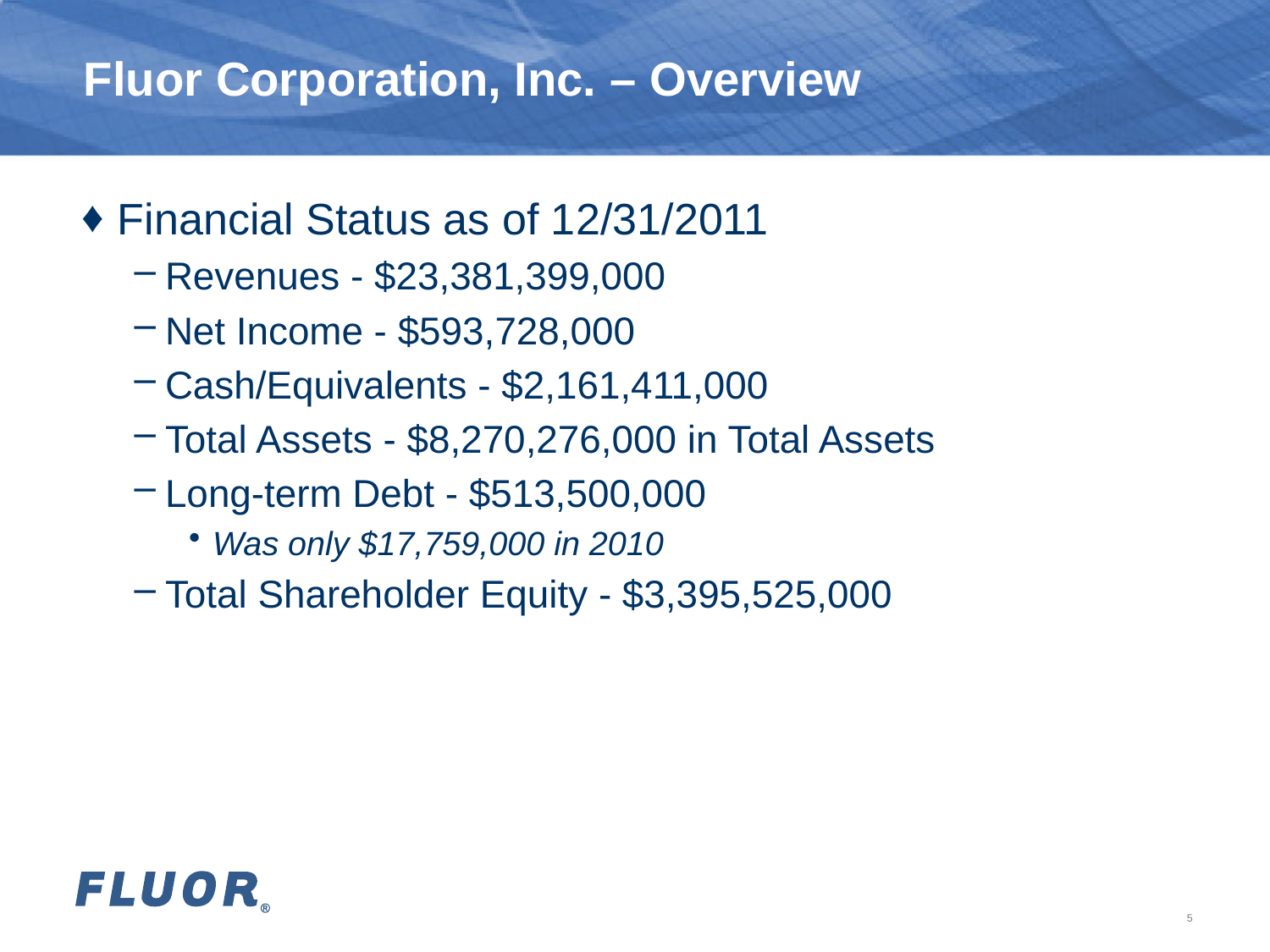

# Fluor Corporation, Inc. – Overview
Financial Status as of 12/31/2011
Revenues - $23,381,399,000
Net Income - $593,728,000
Cash/Equivalents - $2,161,411,000
Total Assets - $8,270,276,000 in Total Assets
Long-term Debt - $513,500,000
Was only $17,759,000 in 2010
Total Shareholder Equity - $3,395,525,000
5